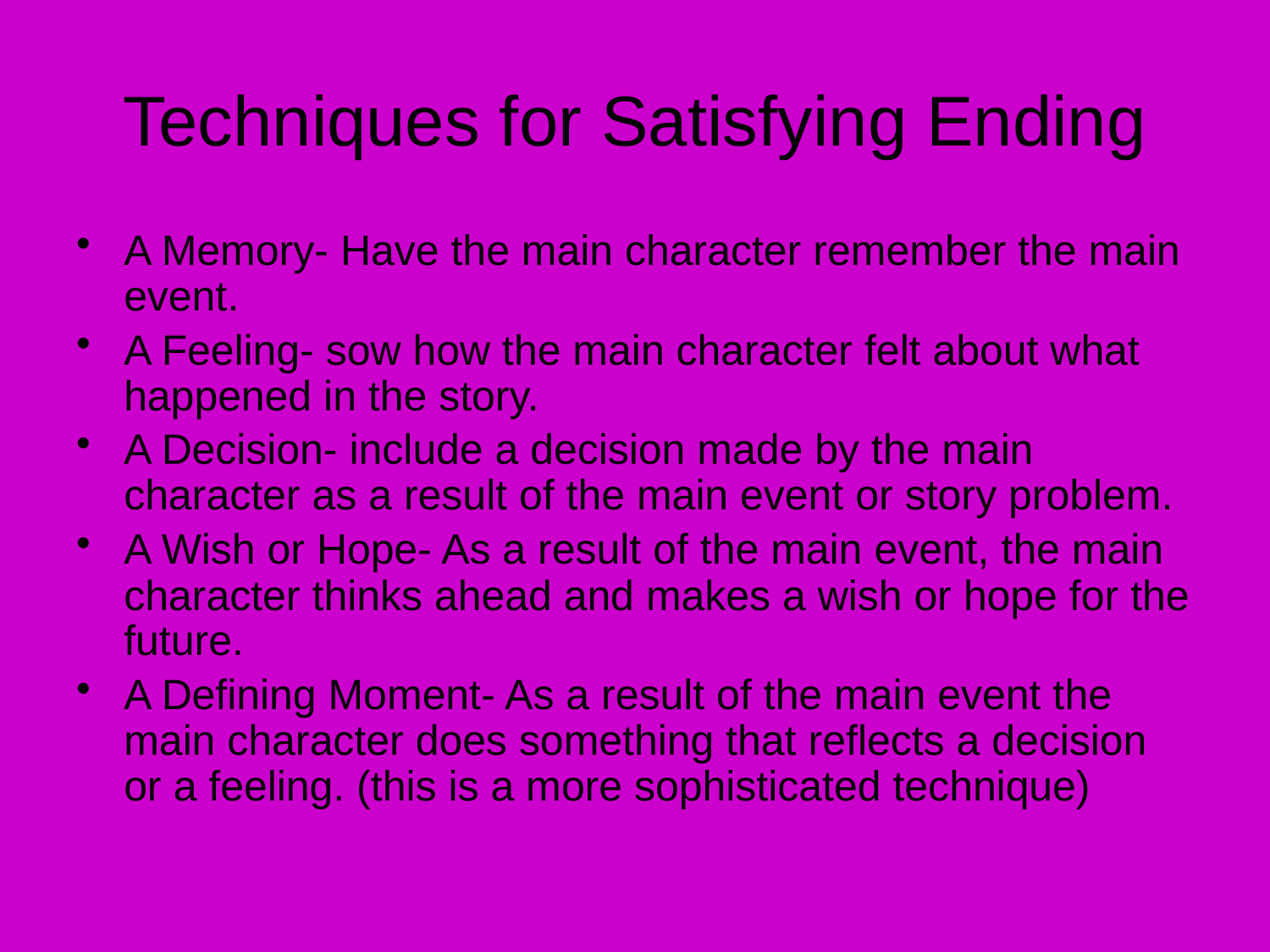

# Techniques for Satisfying Ending
A Memory- Have the main character remember the main event.
A Feeling- sow how the main character felt about what happened in the story.
A Decision- include a decision made by the main character as a result of the main event or story problem.
A Wish or Hope- As a result of the main event, the main character thinks ahead and makes a wish or hope for the future.
A Defining Moment- As a result of the main event the main character does something that reflects a decision or a feeling. (this is a more sophisticated technique)